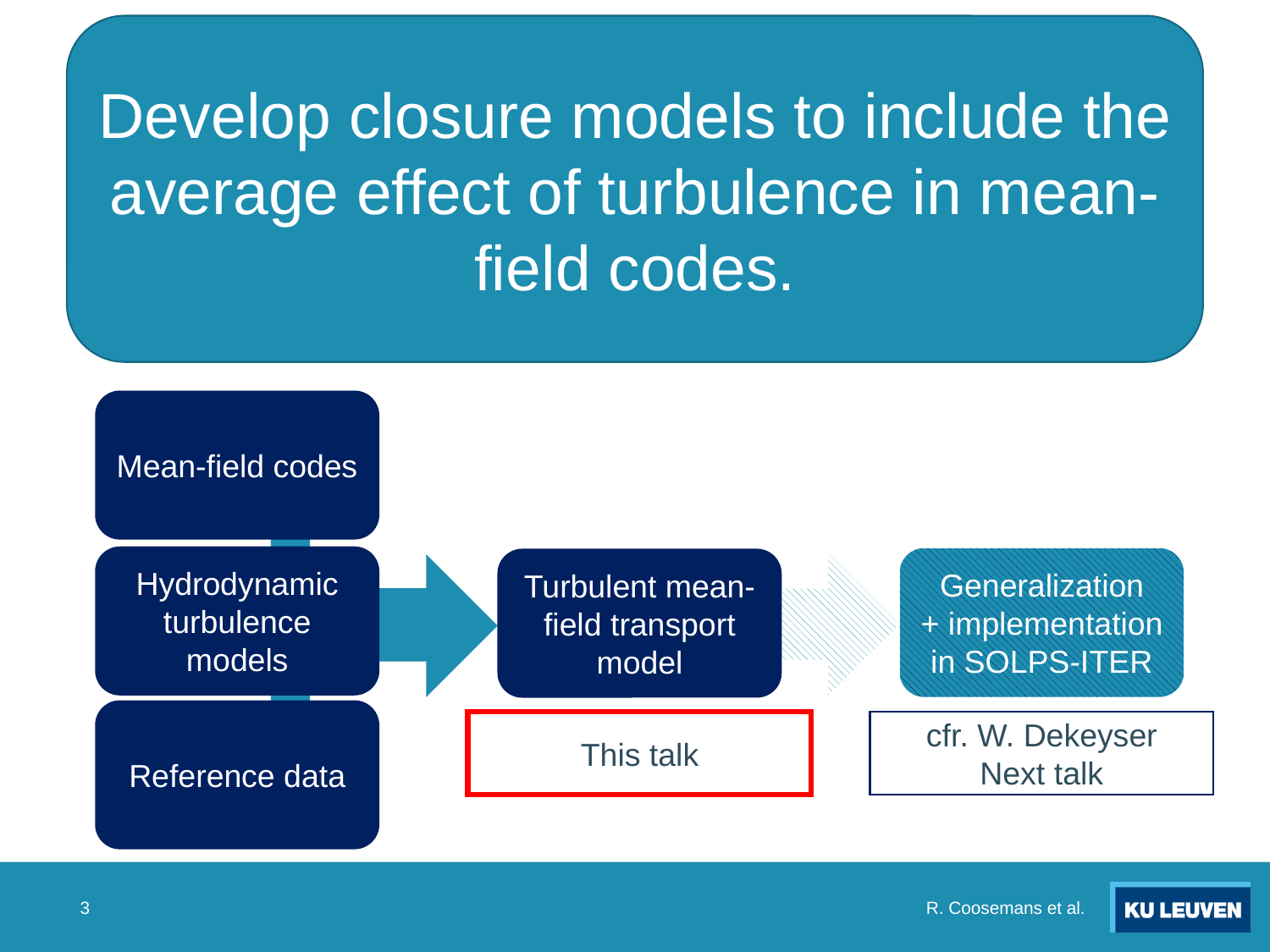

Develop closure models to include the average effect of turbulence in mean-field codes.
# Research objective
Mean-field codes
Hydrodynamic turbulence models
Reference data

Turbulent mean-field transport model
This talk

Generalization
+ implementation in SOLPS-ITER
cfr. W. Dekeyser
Next talk
R. Coosemans et al.
3